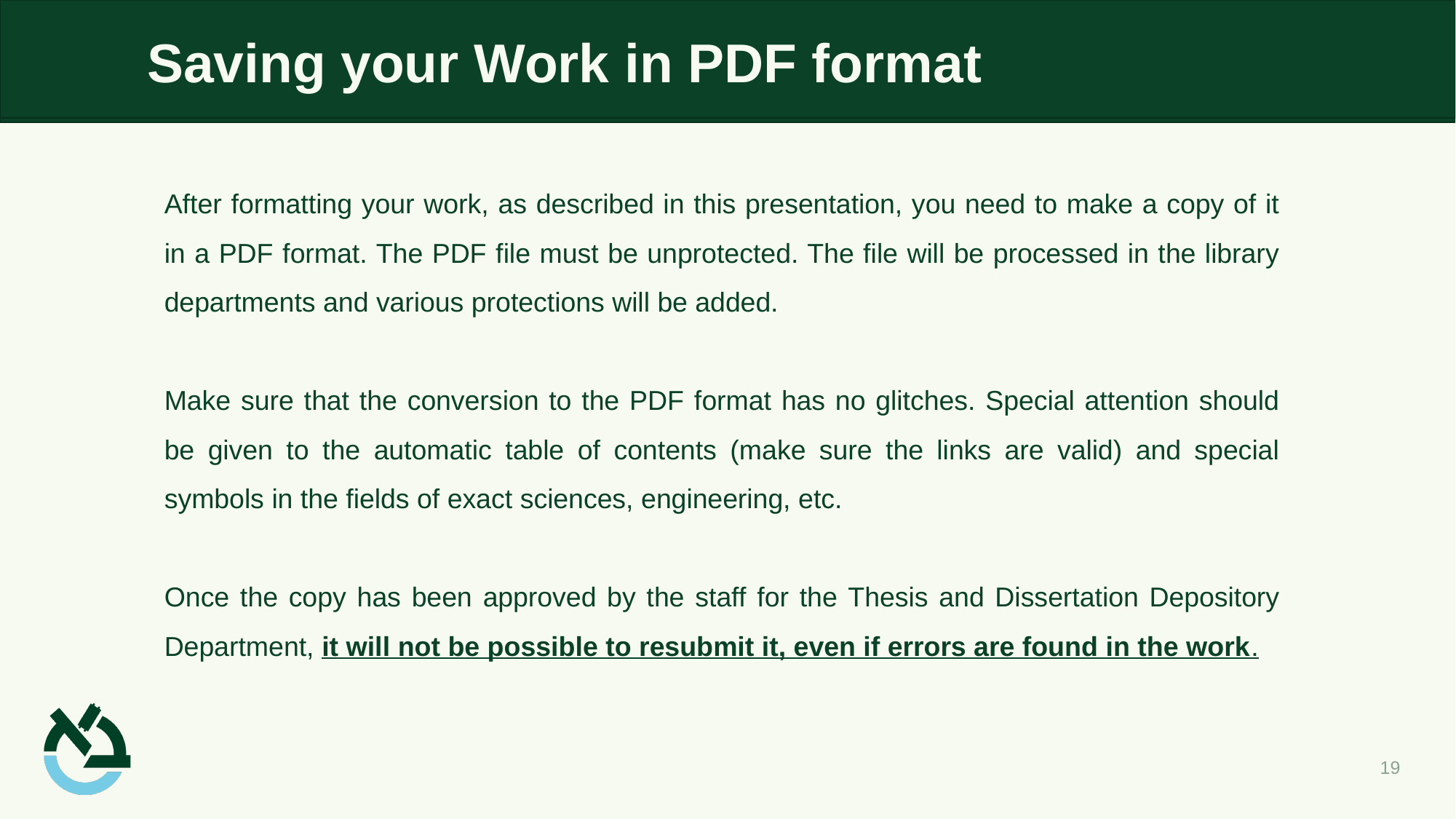

# Saving your Work in PDF format

After formatting your work, as described in this presentation, you need to make a copy of it in a PDF format. The PDF file must be unprotected. The file will be processed in the library departments and various protections will be added.

Make sure that the conversion to the PDF format has no glitches. Special attention should be given to the automatic table of contents (make sure the links are valid) and special symbols in the fields of exact sciences, engineering, etc.

Once the copy has been approved by the staff for the ​​​​​​Thesis and Dissertation Depository Department, it will not be possible to resubmit it, even if errors are found in the work.
19